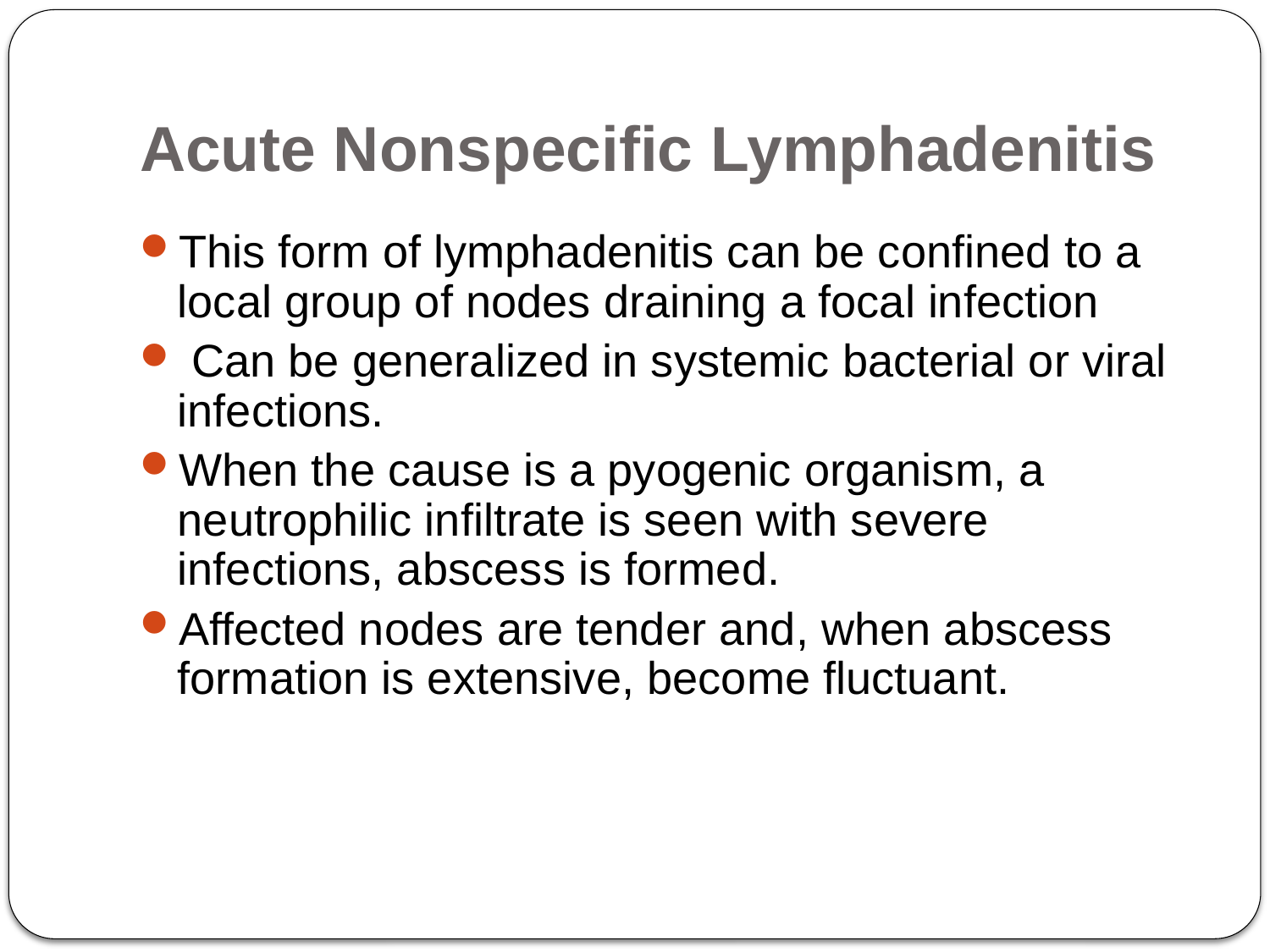

# Acute Nonspecific Lymphadenitis
This form of lymphadenitis can be confined to a local group of nodes draining a focal infection
 Can be generalized in systemic bacterial or viral infections.
When the cause is a pyogenic organism, a neutrophilic infiltrate is seen with severe infections, abscess is formed.
Affected nodes are tender and, when abscess formation is extensive, become fluctuant.